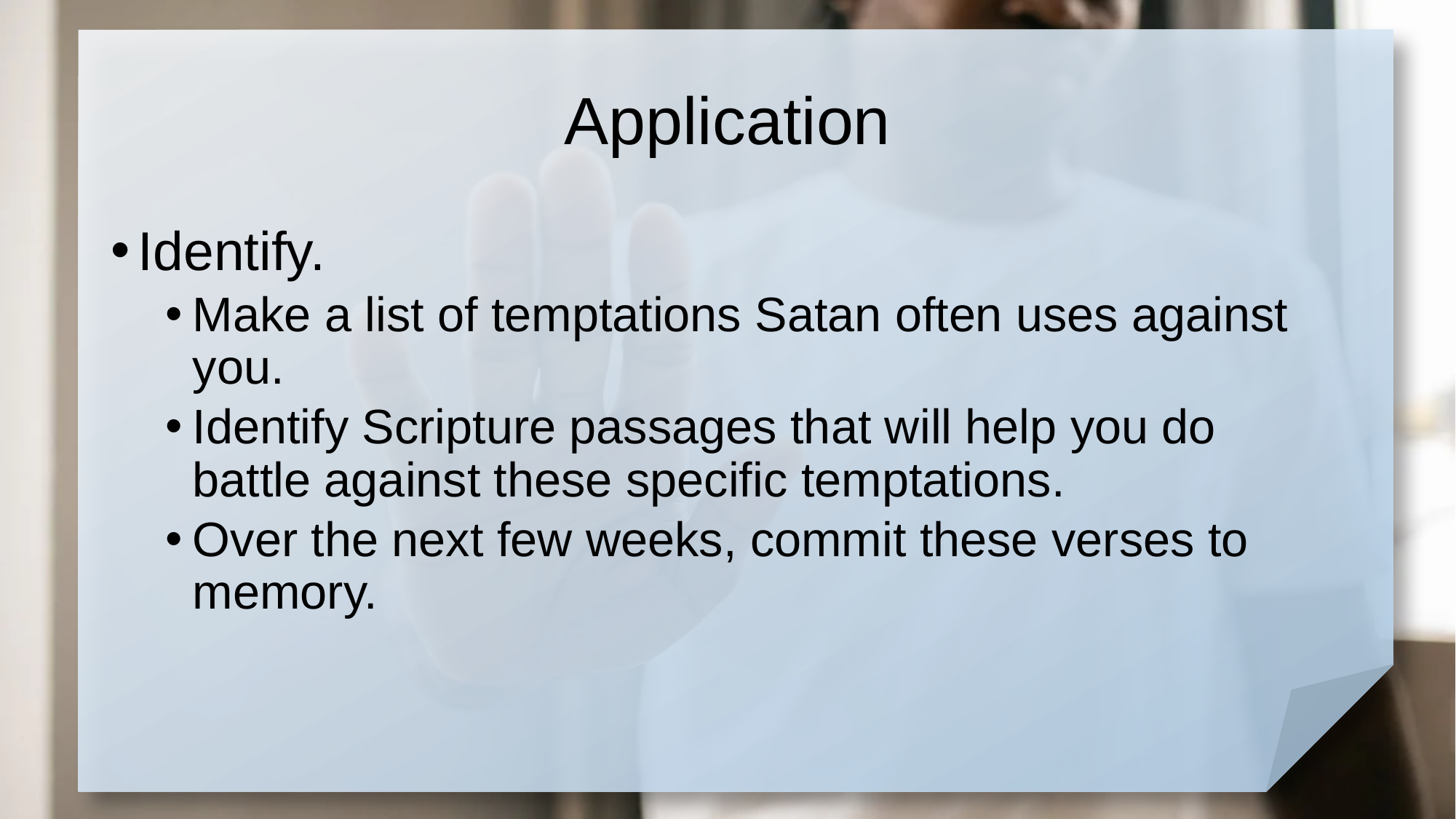

# Application
Identify.
Make a list of temptations Satan often uses against you.
Identify Scripture passages that will help you do battle against these specific temptations.
Over the next few weeks, commit these verses to memory.